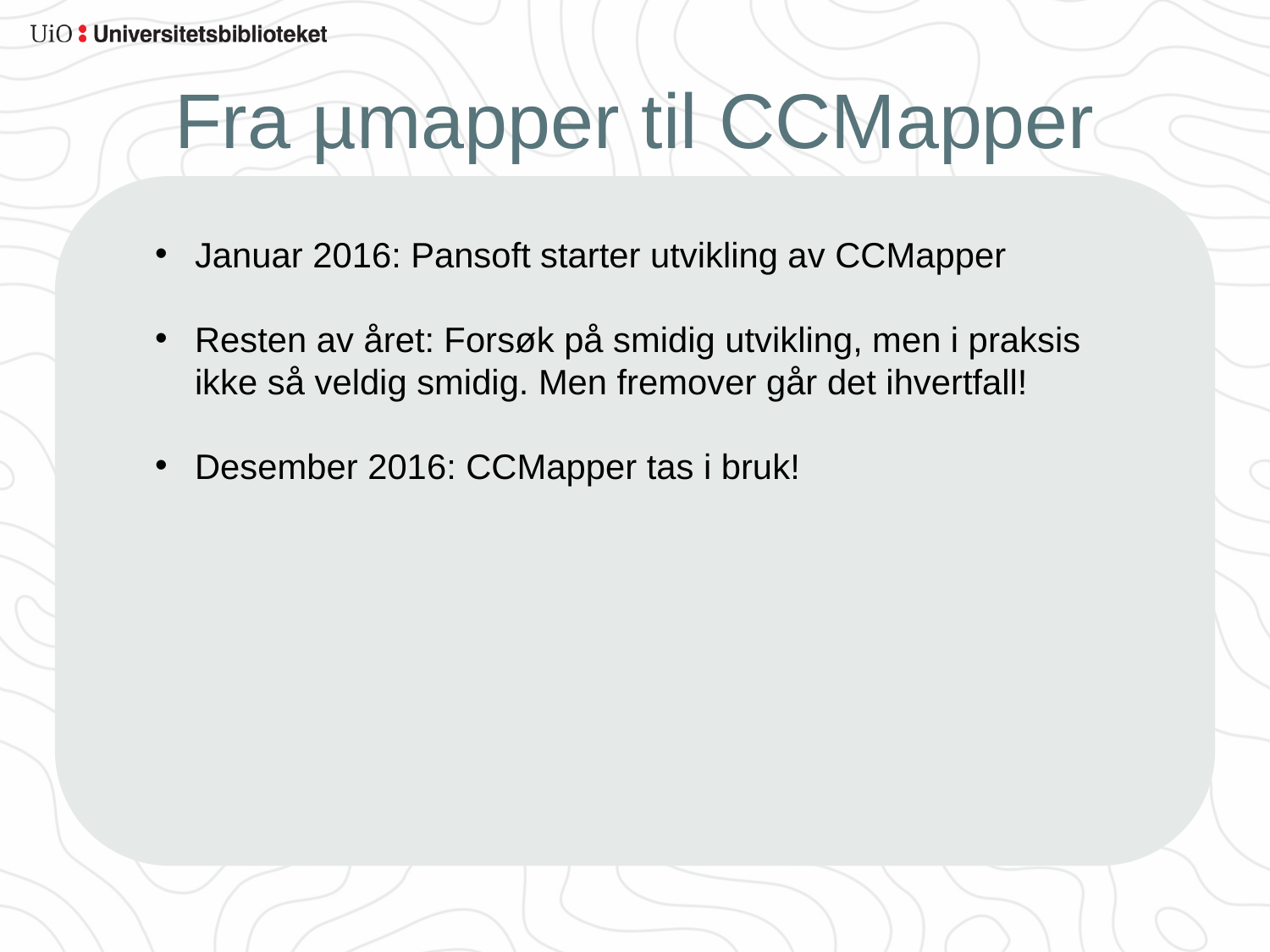

# Fra µmapper til CCMapper

Januar 2016: Pansoft starter utvikling av CCMapper

Resten av året: Forsøk på smidig utvikling, men i praksis ikke så veldig smidig. Men fremover går det ihvertfall!

Desember 2016: CCMapper tas i bruk!